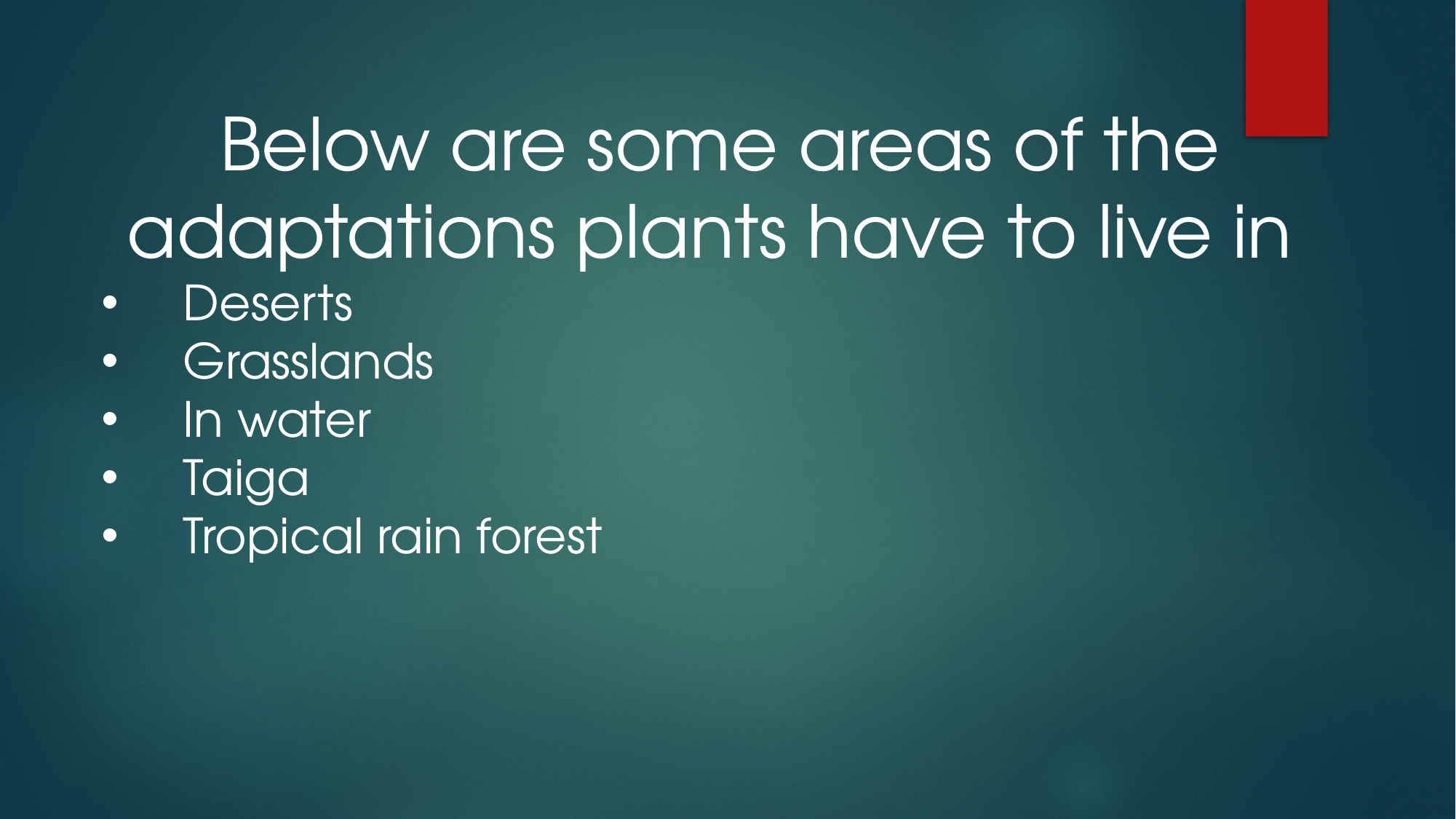

Below are some areas of the adaptations plants have to live in
Deserts
Grasslands
In water
Taiga
Tropical rain forest